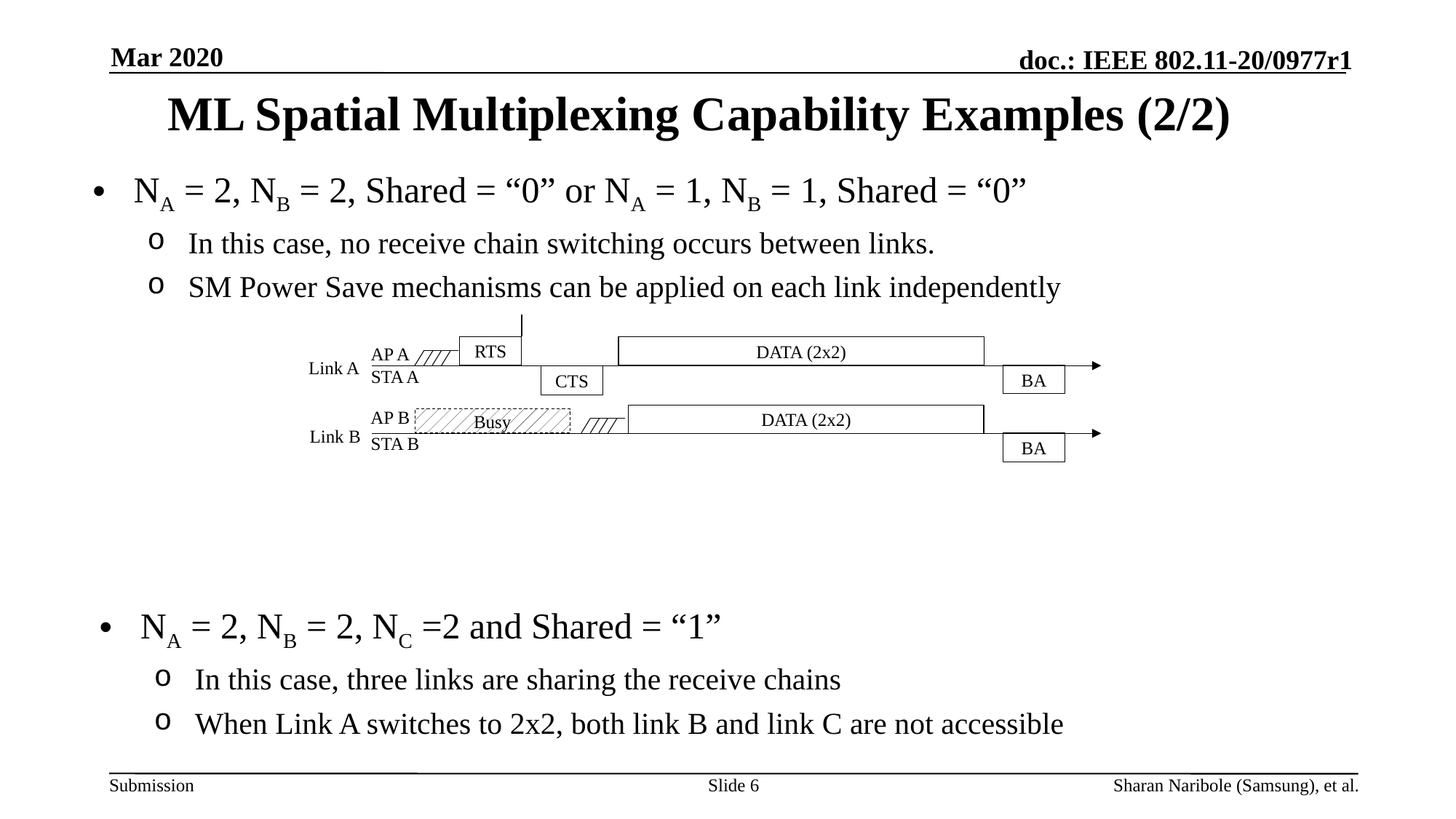

Mar 2020
# ML Spatial Multiplexing Capability Examples (2/2)
NA = 2, NB = 2, Shared = “0” or NA = 1, NB = 1, Shared = “0”
In this case, no receive chain switching occurs between links.
SM Power Save mechanisms can be applied on each link independently

NA = 2, NB = 2, NC =2 and Shared = “1”
In this case, three links are sharing the receive chains
When Link A switches to 2x2, both link B and link C are not accessible

RTS
DATA (2x2)
AP A
Link A
STA A
BA
CTS
AP B
DATA (2x2)
Busy
Link B
STA B
BA
Slide 6
Sharan Naribole (Samsung), et al.